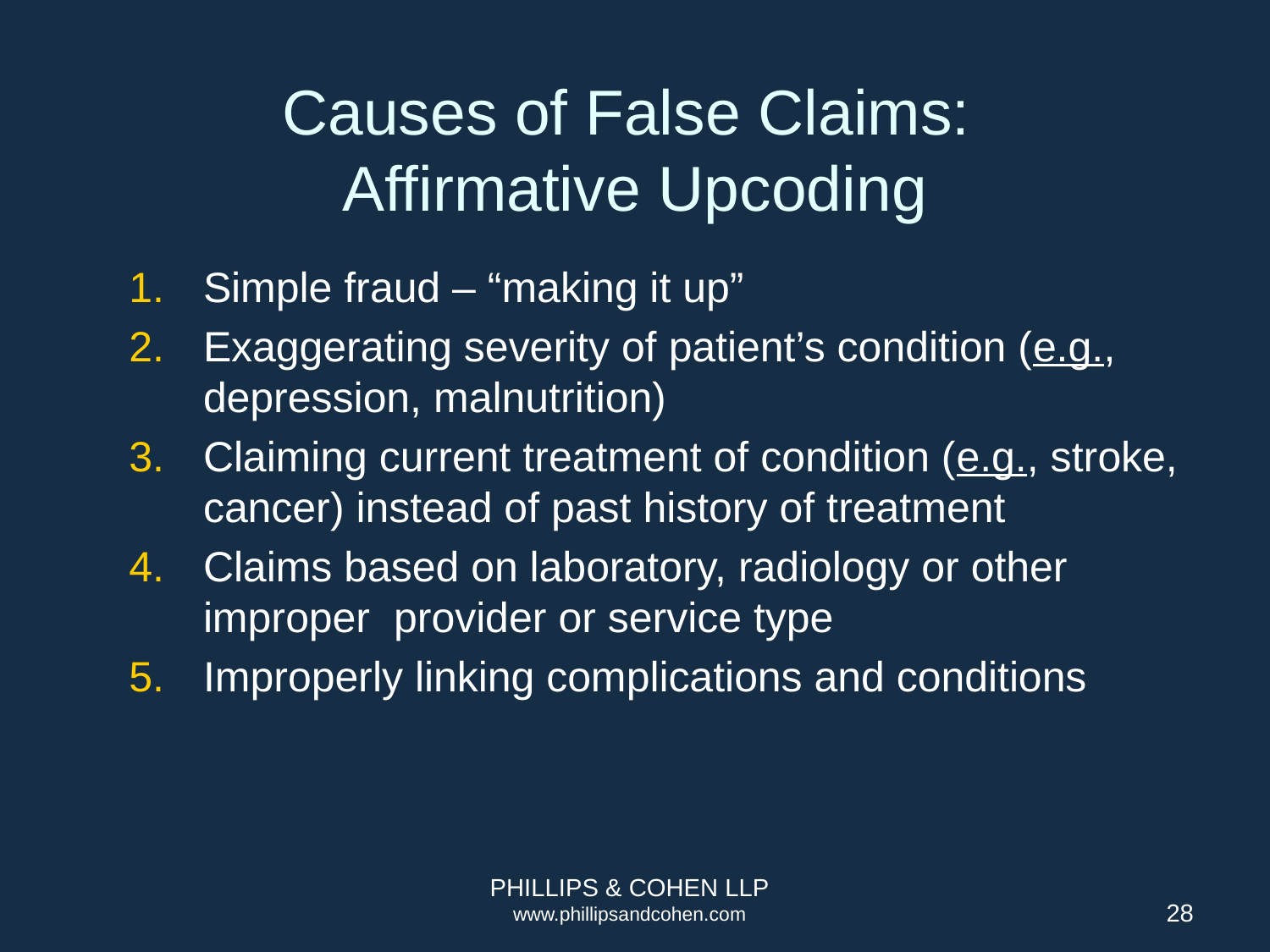

# Causes of False Claims: Affirmative Upcoding
Simple fraud – “making it up”
Exaggerating severity of patient’s condition (e.g., depression, malnutrition)
Claiming current treatment of condition (e.g., stroke, cancer) instead of past history of treatment
Claims based on laboratory, radiology or other improper  provider or service type
Improperly linking complications and conditions

PHILLIPS & COHEN LLP
www.phillipsandcohen.com
28